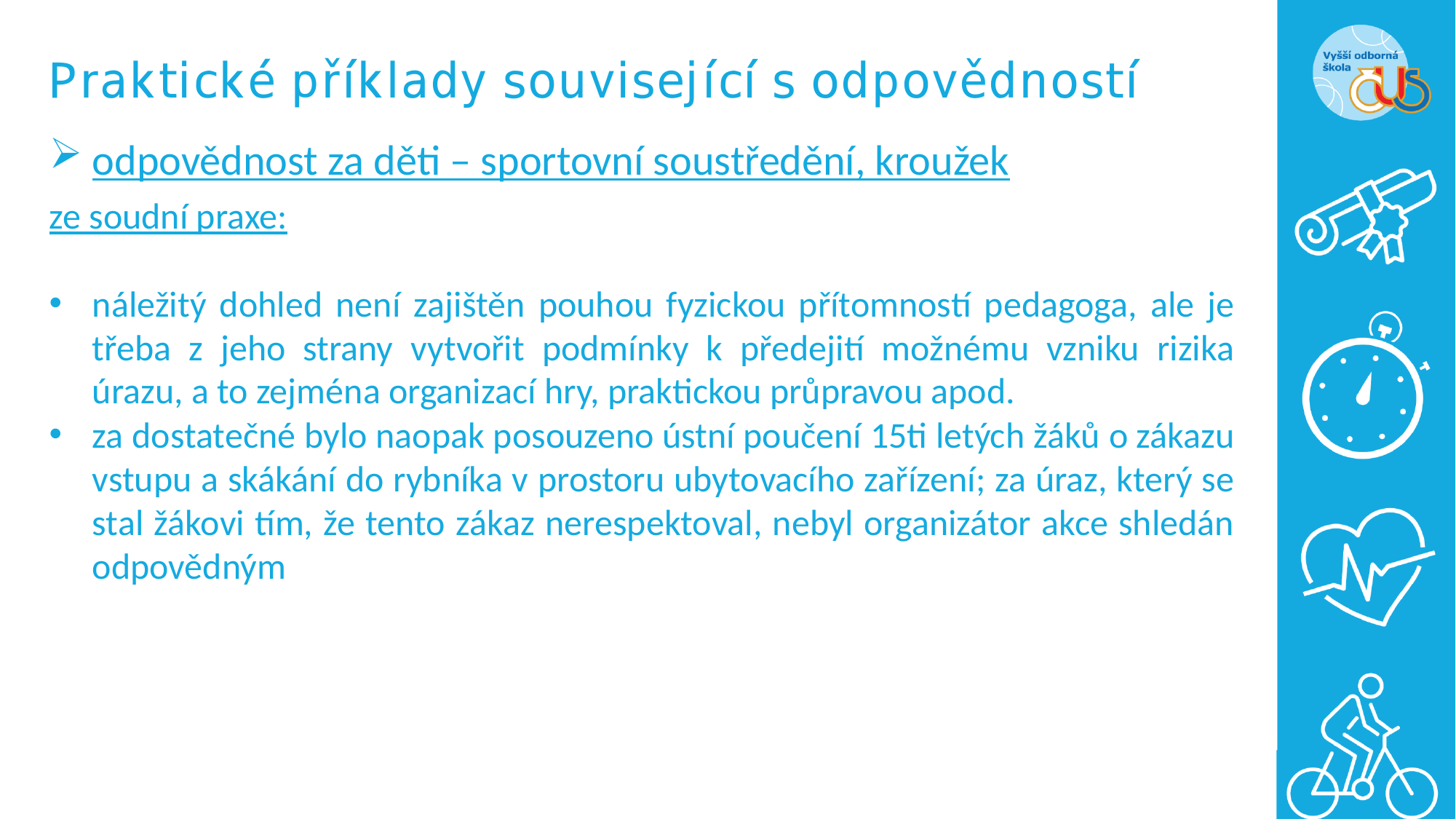

# Praktické příklady související s odpovědností
odpovědnost za děti – sportovní soustředění, kroužek
ze soudní praxe:

náležitý dohled není zajištěn pouhou fyzickou přítomností pedagoga, ale je třeba z jeho strany vytvořit podmínky k předejití možnému vzniku rizika úrazu, a to zejména organizací hry, praktickou průpravou apod.
za dostatečné bylo naopak posouzeno ústní poučení 15ti letých žáků o zákazu vstupu a skákání do rybníka v prostoru ubytovacího zařízení; za úraz, který se stal žákovi tím, že tento zákaz nerespektoval, nebyl organizátor akce shledán odpovědným